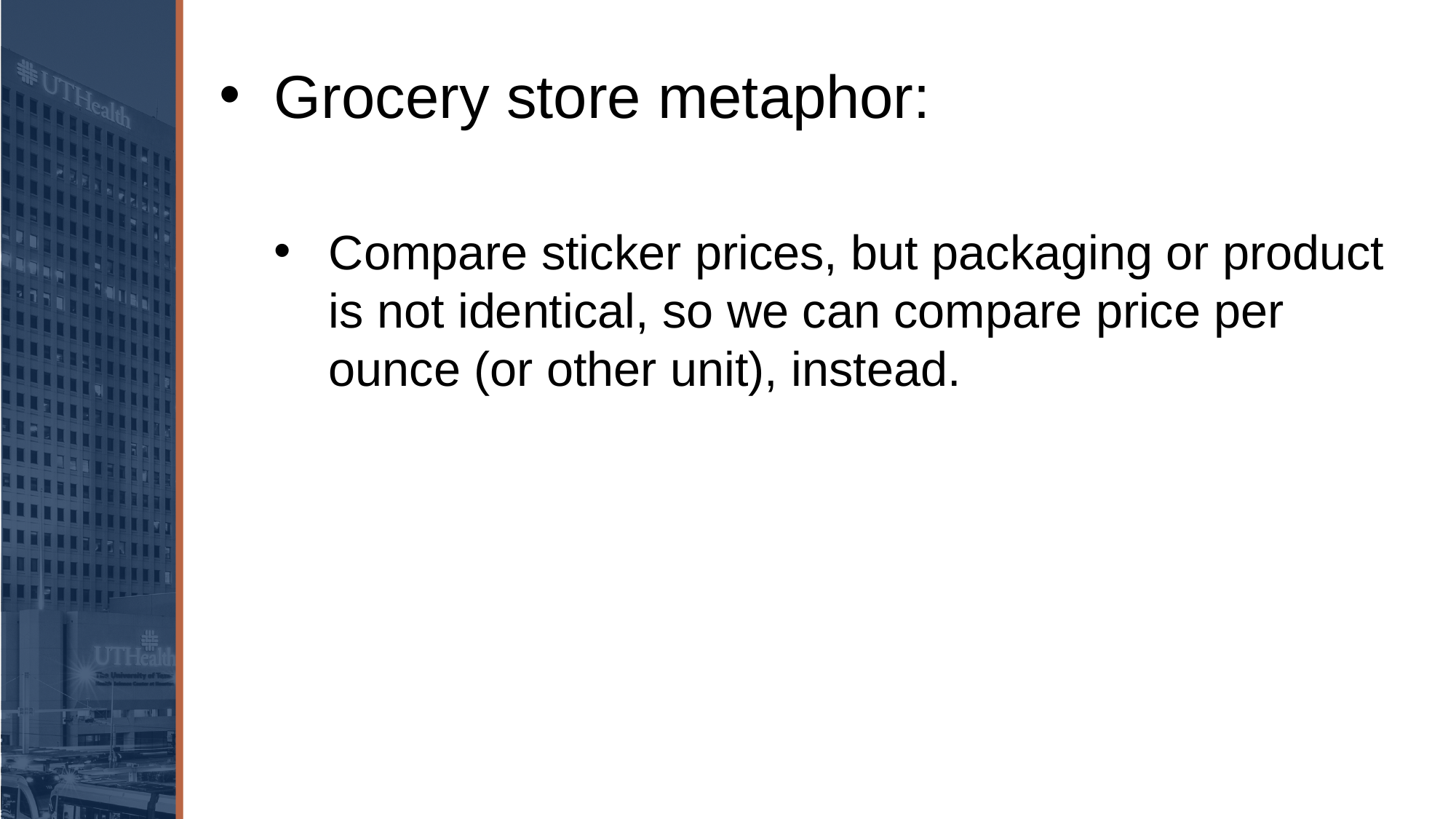

Grocery store metaphor:

Compare sticker prices, but packaging or product is not identical, so we can compare price per ounce (or other unit), instead.